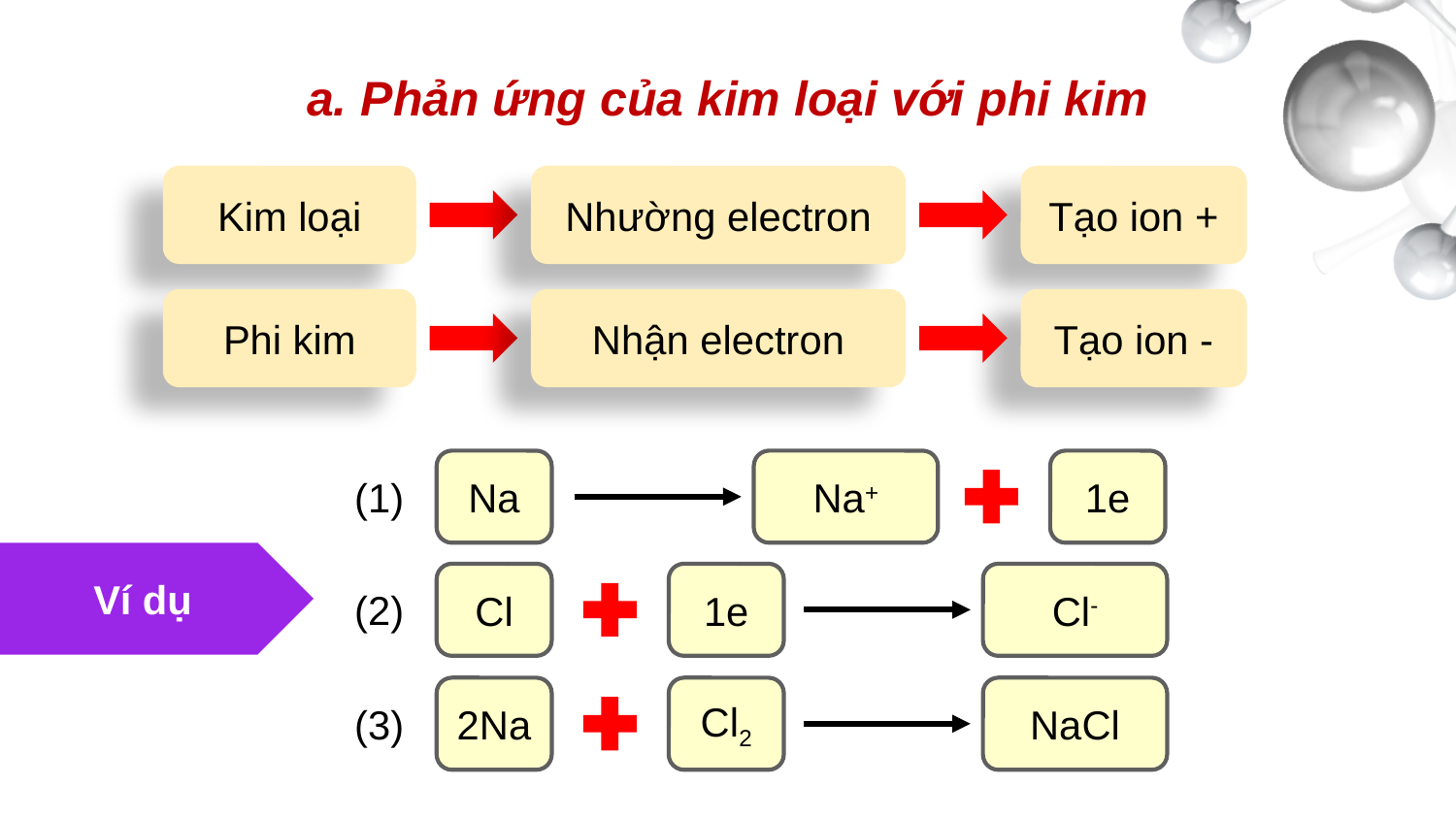

a. Phản ứng của kim loại với phi kim
Kim loại
Nhường electron
Tạo ion +

Phi kim
Nhận electron
Tạo ion -

Na
Na+
1e

(1)
Ví dụ
Cl
1e
Cl-

(2)
2Na
Cl2
NaCl

(3)